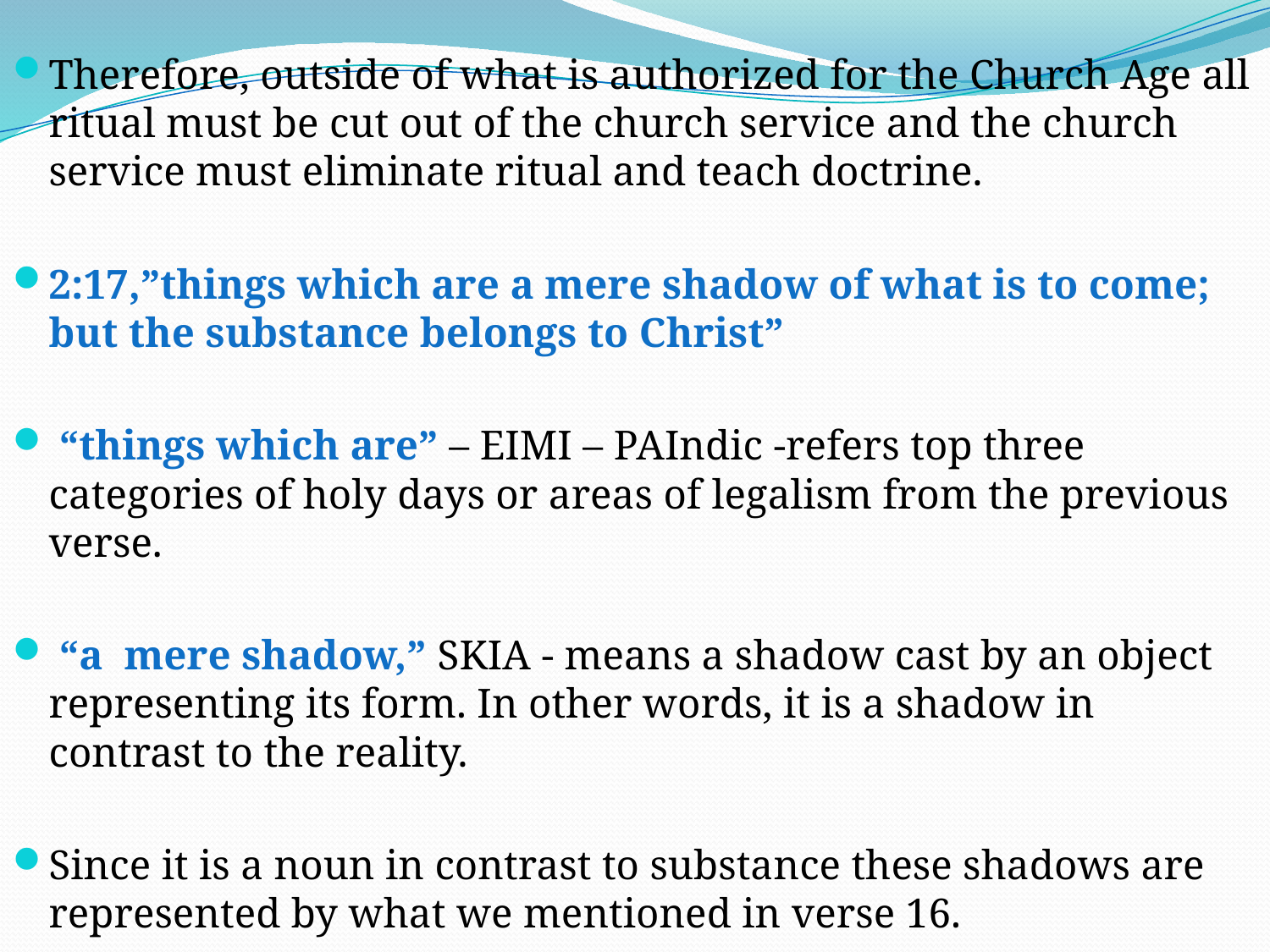

Therefore, outside of what is authorized for the Church Age all ritual must be cut out of the church service and the church service must eliminate ritual and teach doctrine.

2:17,”things which are a mere shadow of what is to come; but the substance belongs to Christ”

 “things which are” – EIMI – PAIndic -refers top three categories of holy days or areas of legalism from the previous verse.

 “a  mere shadow,” SKIA - means a shadow cast by an object representing its form. In other words, it is a shadow in contrast to the reality.

Since it is a noun in contrast to substance these shadows are represented by what we mentioned in verse 16.